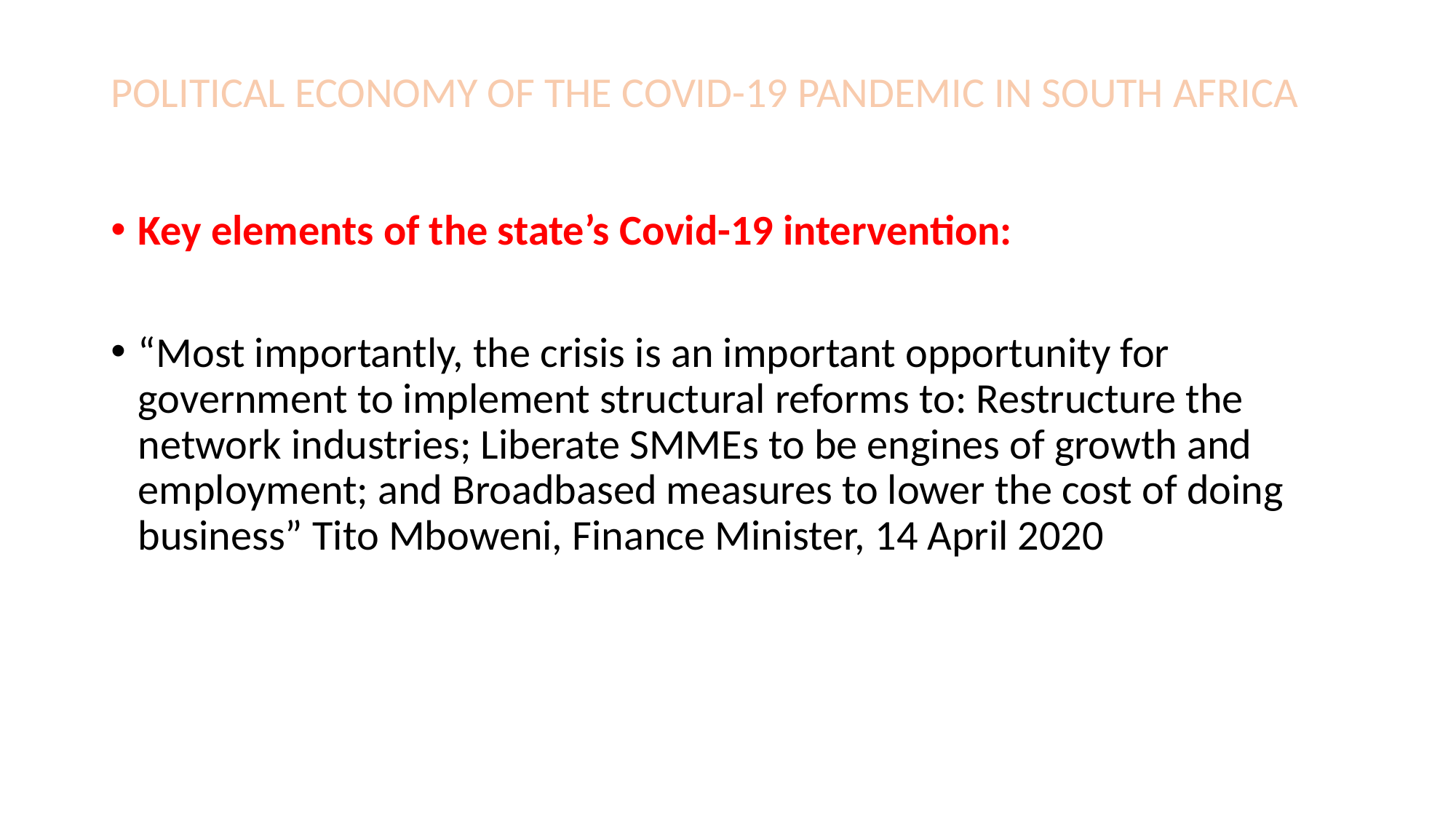

# POLITICAL ECONOMY OF THE COVID-19 PANDEMIC IN SOUTH AFRICA

Key elements of the state’s Covid-19 intervention:

“Most importantly, the crisis is an important opportunity for government to implement structural reforms to: Restructure the network industries; Liberate SMMEs to be engines of growth and employment; and Broadbased measures to lower the cost of doing  business” Tito Mboweni, Finance Minister, 14 April 2020